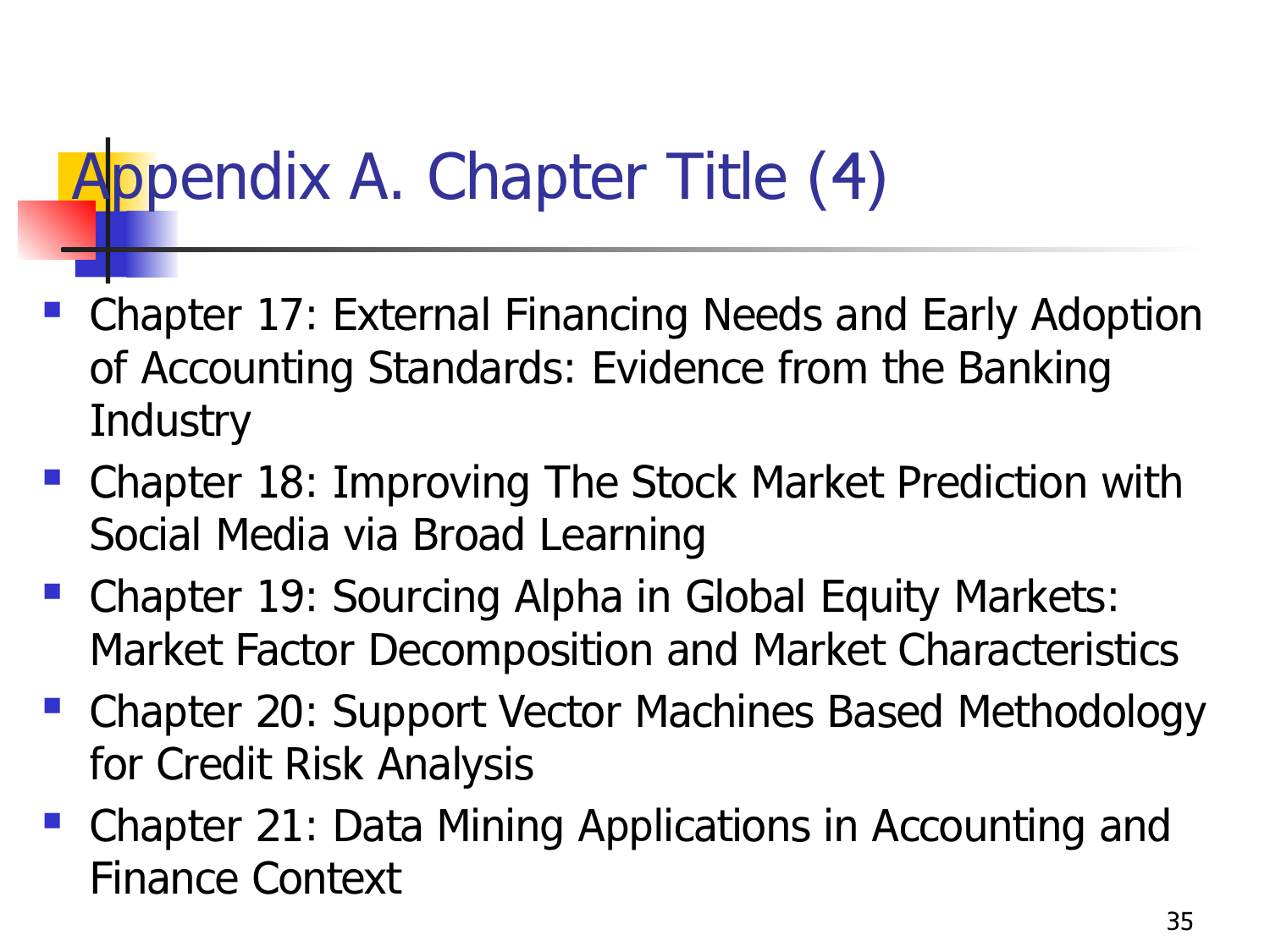

# Appendix A. Chapter Title (4)
Chapter 17: External Financing Needs and Early Adoption of Accounting Standards: Evidence from the Banking Industry
Chapter 18: Improving The Stock Market Prediction with Social Media via Broad Learning
Chapter 19: Sourcing Alpha in Global Equity Markets: Market Factor Decomposition and Market Characteristics
Chapter 20: Support Vector Machines Based Methodology for Credit Risk Analysis
Chapter 21: Data Mining Applications in Accounting and Finance Context
35